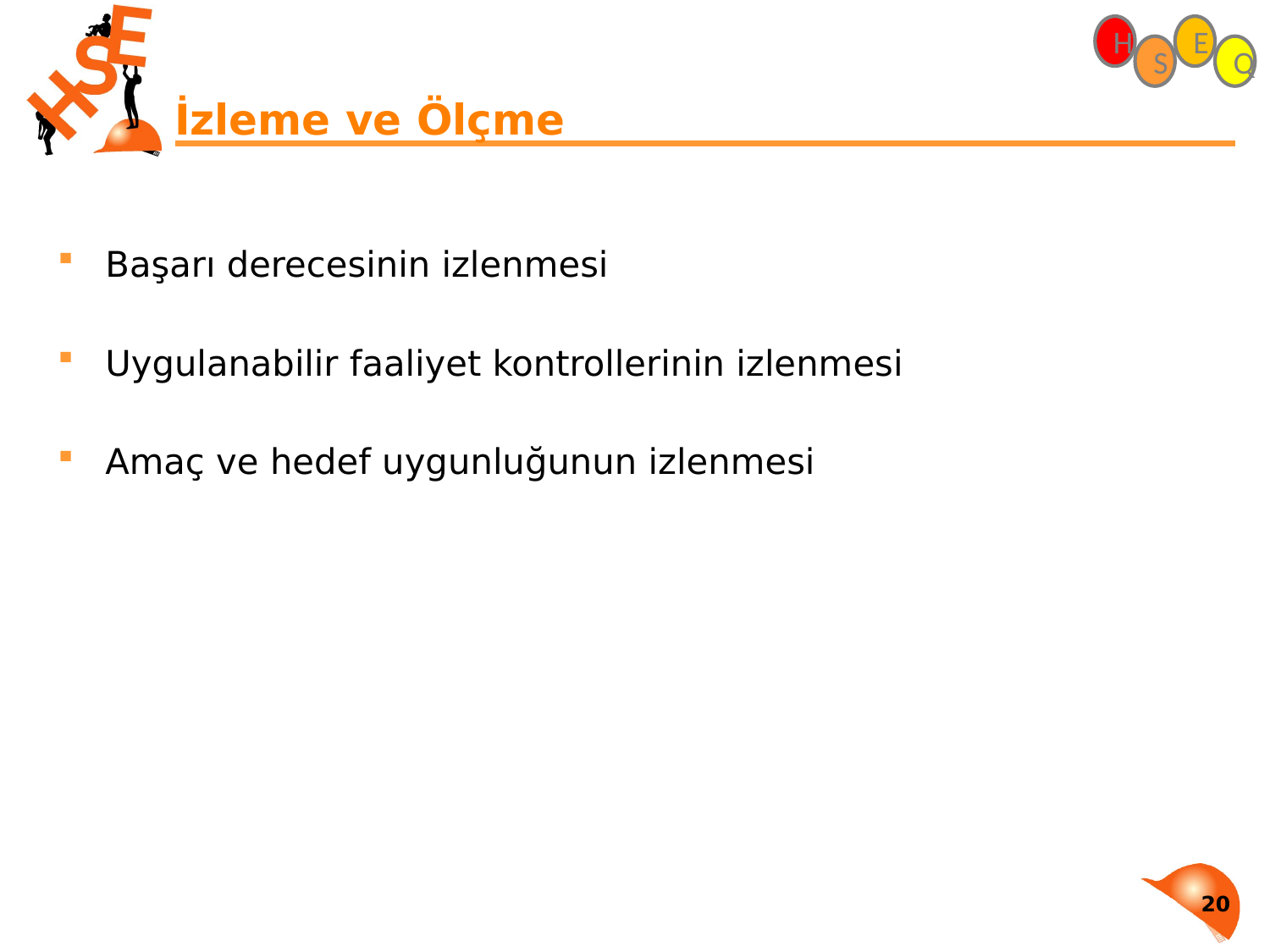

# İzleme ve Ölçme

Başarı derecesinin izlenmesi

Uygulanabilir faaliyet kontrollerinin izlenmesi

Amaç ve hedef uygunluğunun izlenmesi

20